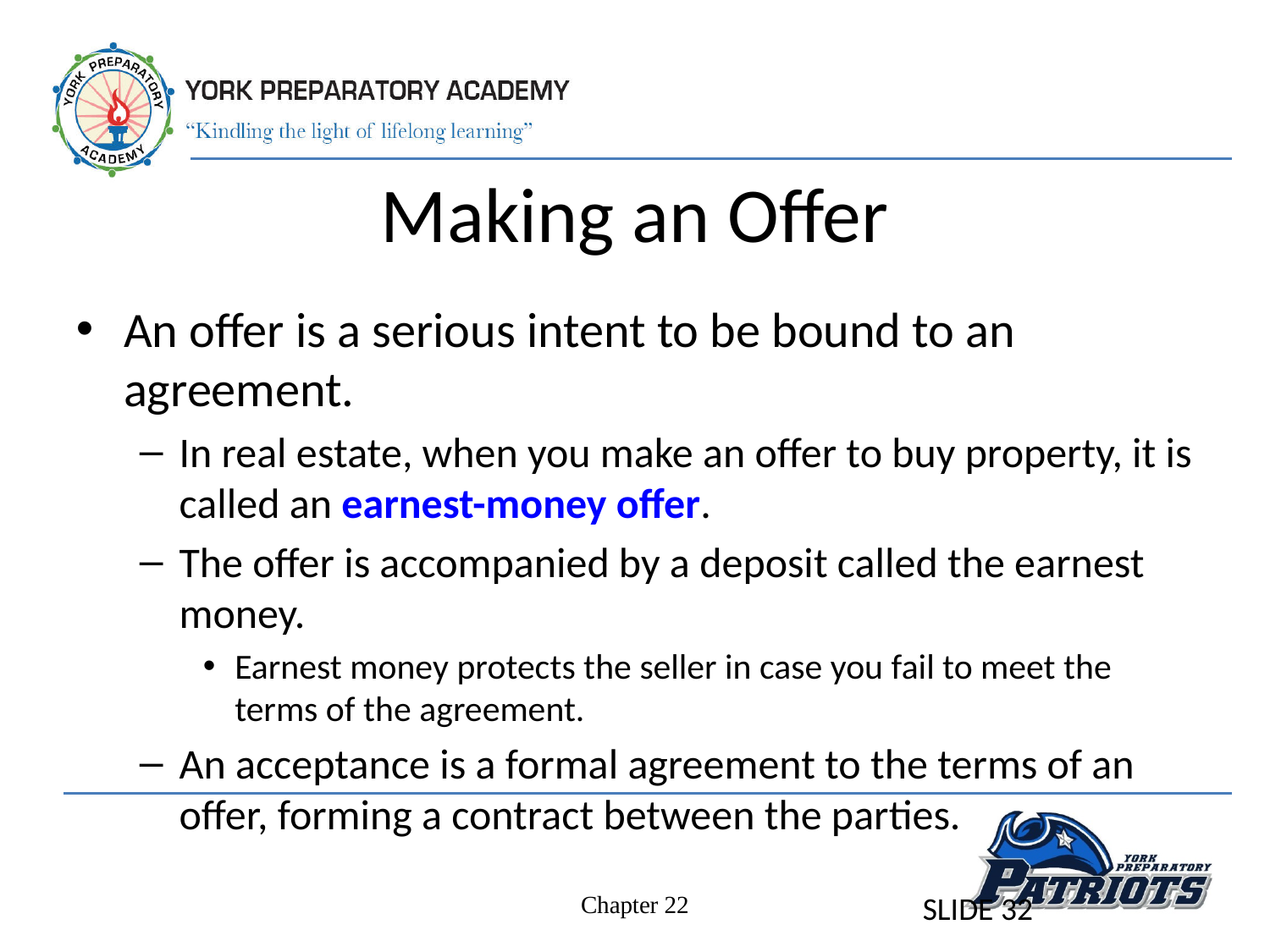

# Making an Offer
An offer is a serious intent to be bound to an agreement.
In real estate, when you make an offer to buy property, it is called an earnest-money offer.
The offer is accompanied by a deposit called the earnest money.
Earnest money protects the seller in case you fail to meet the terms of the agreement.
An acceptance is a formal agreement to the terms of an offer, forming a contract between the parties.
SLIDE 32
Chapter 22